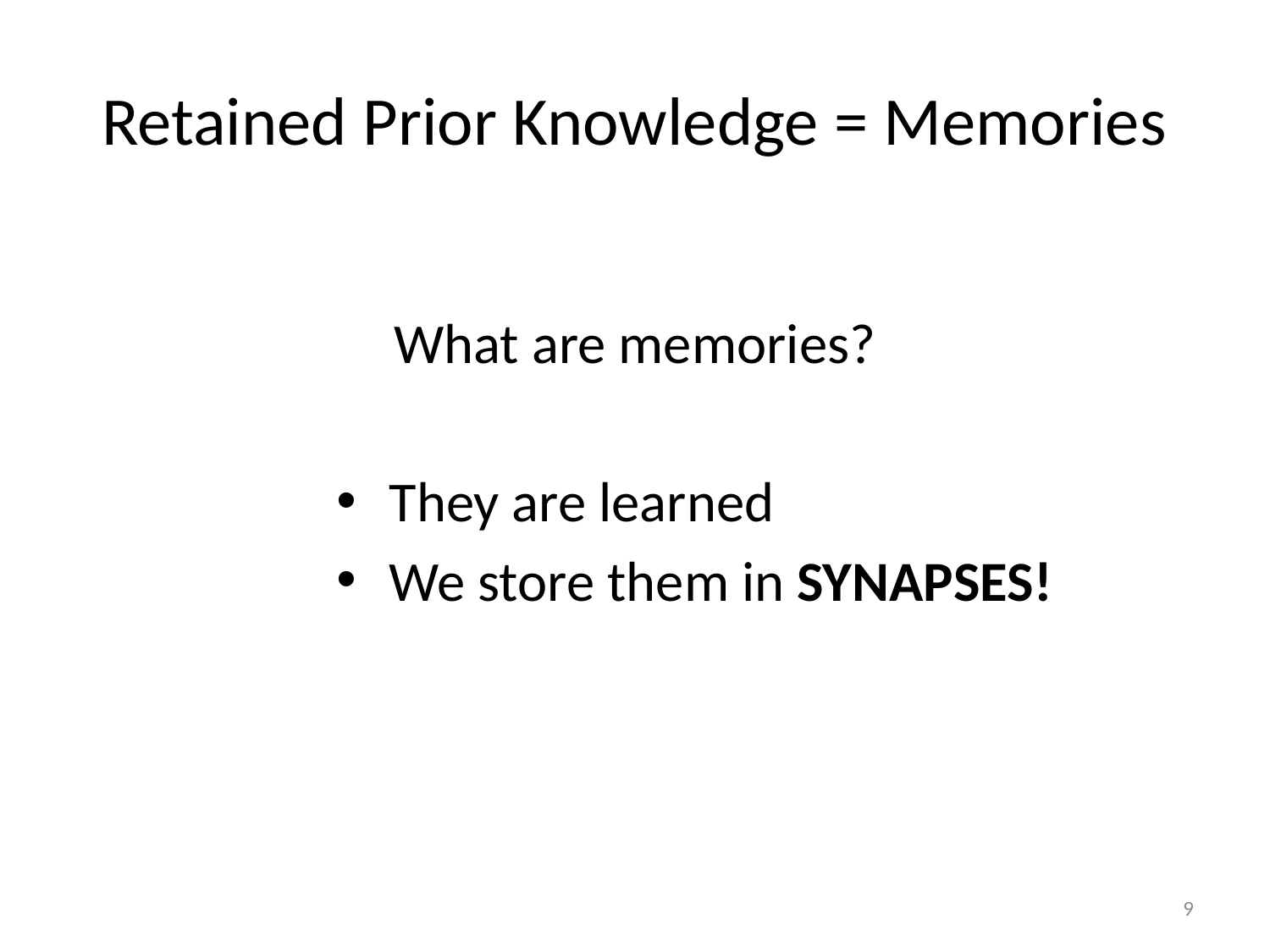

# Retained Prior Knowledge = Memories

What are memories?

They are learned
We store them in SYNAPSES!

9